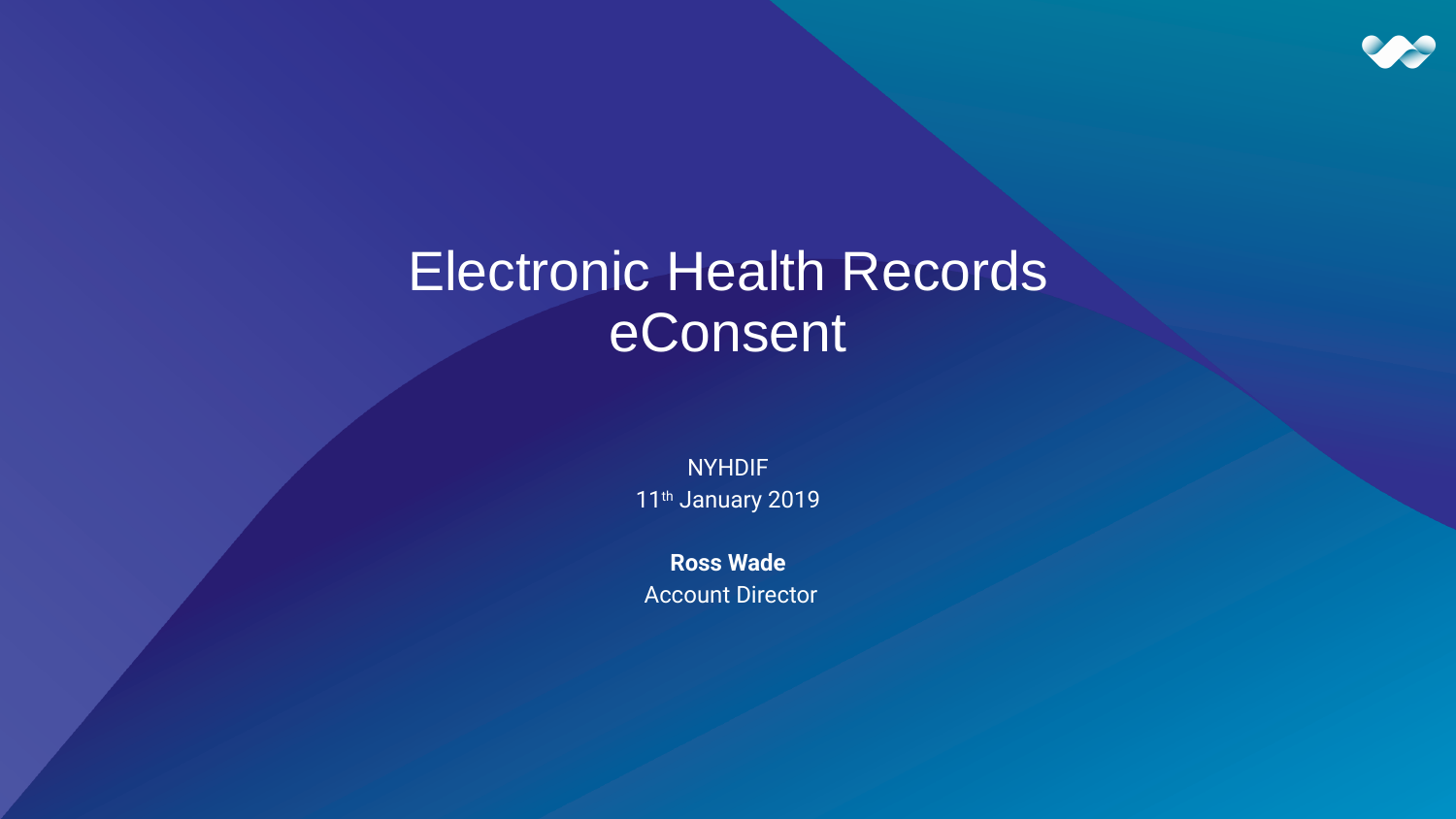

# Electronic Health Records eConsent
NYHDIF
11th January 2019

Ross Wade
 Account Director